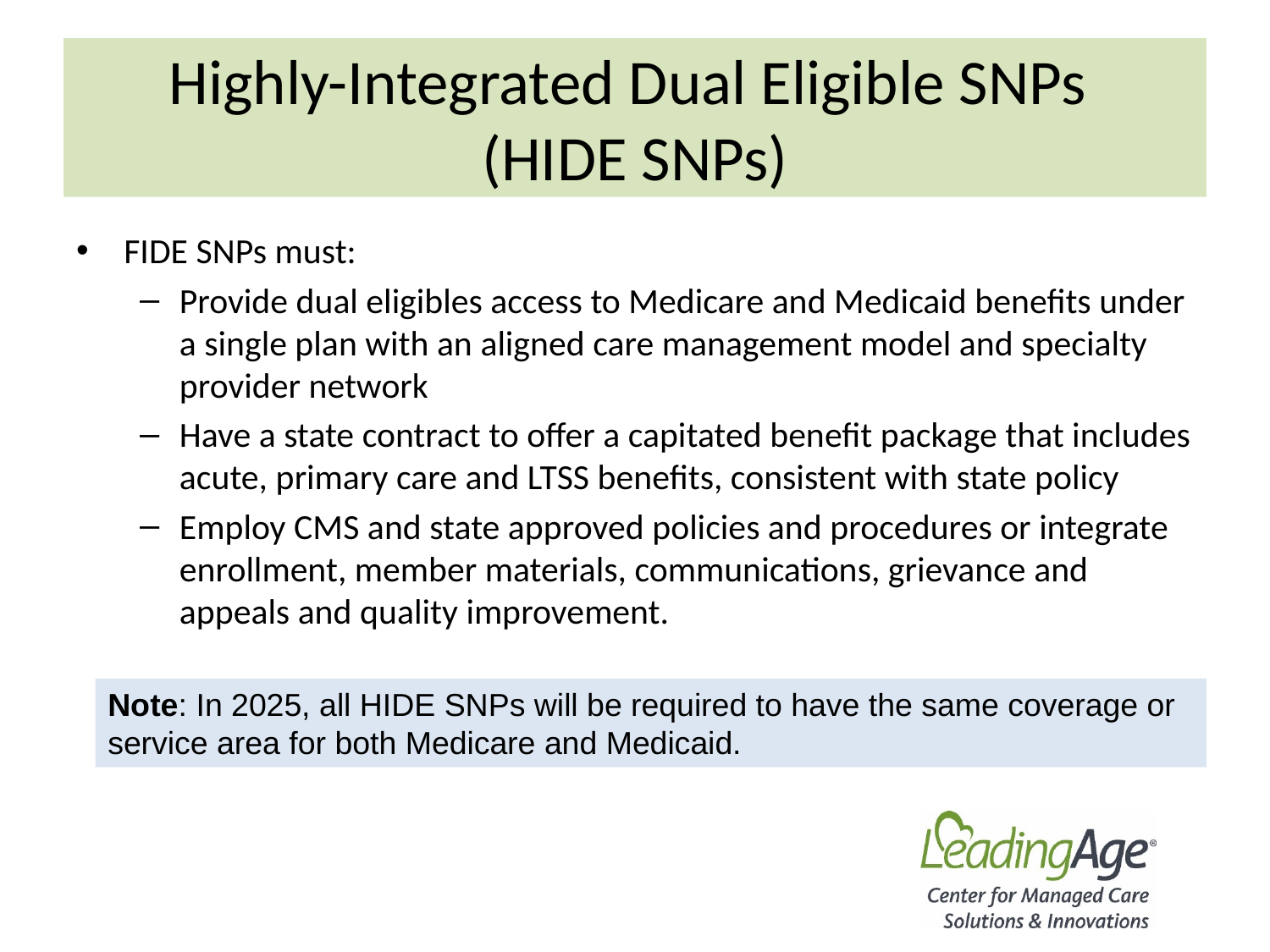

# Highly-Integrated Dual Eligible SNPs (HIDE SNPs)
FIDE SNPs must:
Provide dual eligibles access to Medicare and Medicaid benefits under a single plan with an aligned care management model and specialty provider network
Have a state contract to offer a capitated benefit package that includes acute, primary care and LTSS benefits, consistent with state policy
Employ CMS and state approved policies and procedures or integrate enrollment, member materials, communications, grievance and appeals and quality improvement.

Note: In 2025, all HIDE SNPs will be required to have the same coverage or service area for both Medicare and Medicaid.